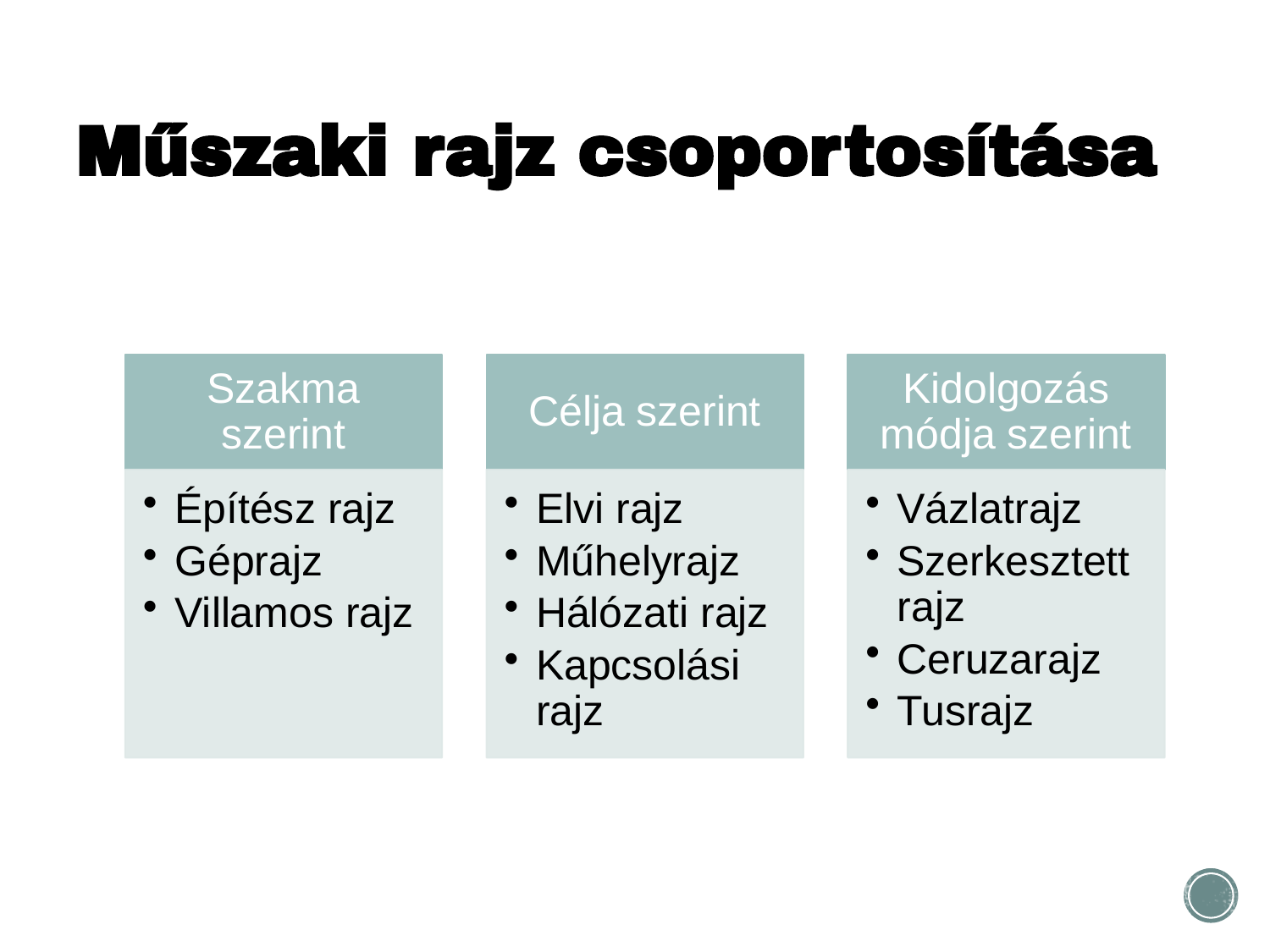

# Műszaki rajz csoportosítása
Szakma szerint
Építész rajz
Géprajz
Villamos rajz
Célja szerint
Elvi rajz
Műhelyrajz
Hálózati rajz
Kapcsolási rajz
Kidolgozás módja szerint
Vázlatrajz
Szerkesztett rajz
Ceruzarajz
Tusrajz